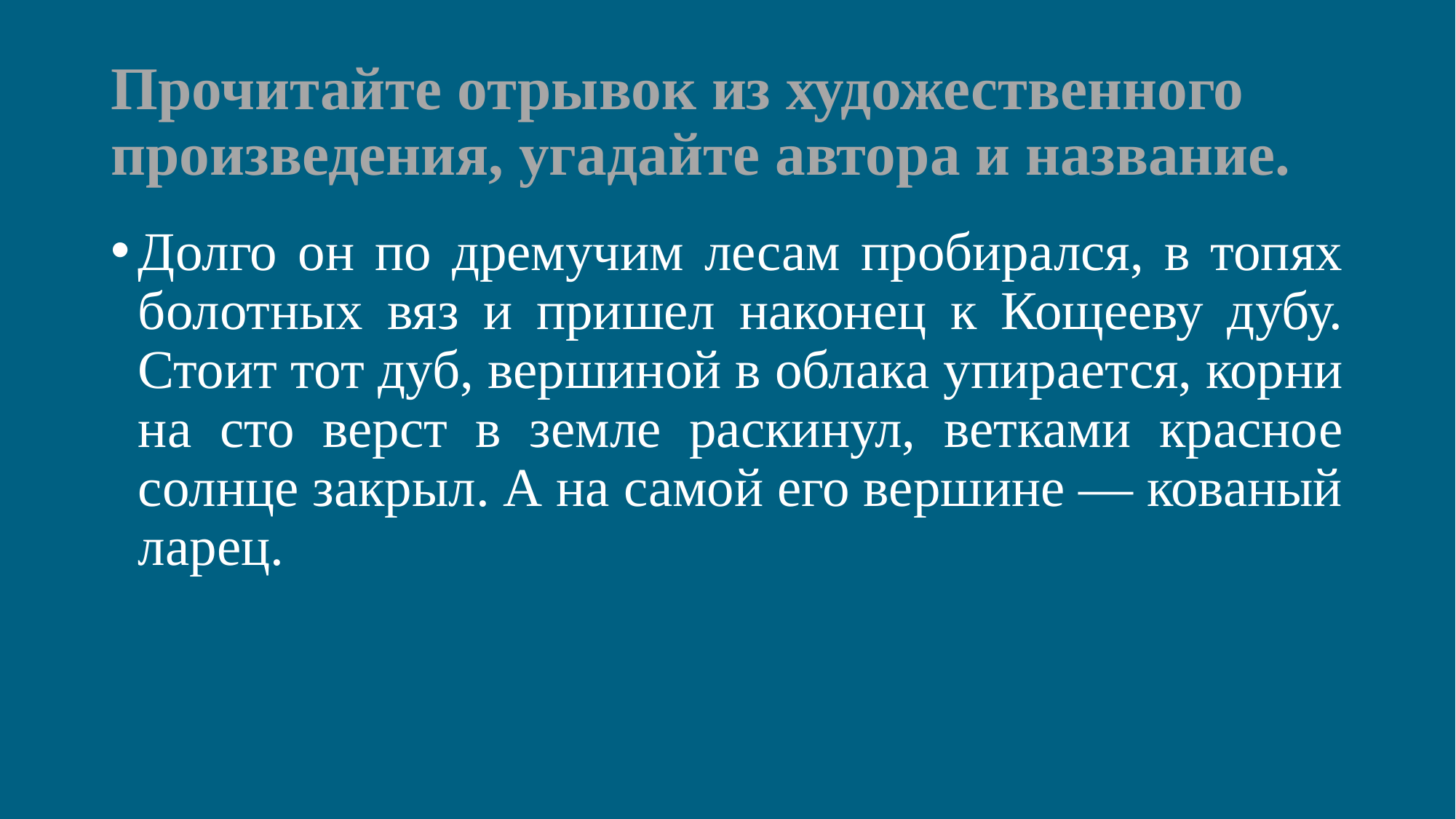

# Прочитайте отрывок из художественного произведения, угадайте автора и название.
Долго он по дремучим лесам пробирался, в топях болотных вяз и пришел наконец к Кощееву дубу. Стоит тот дуб, вершиной в облака упирается, корни на сто верст в земле раскинул, ветками красное солнце закрыл. А на самой его вершине — кованый ларец.